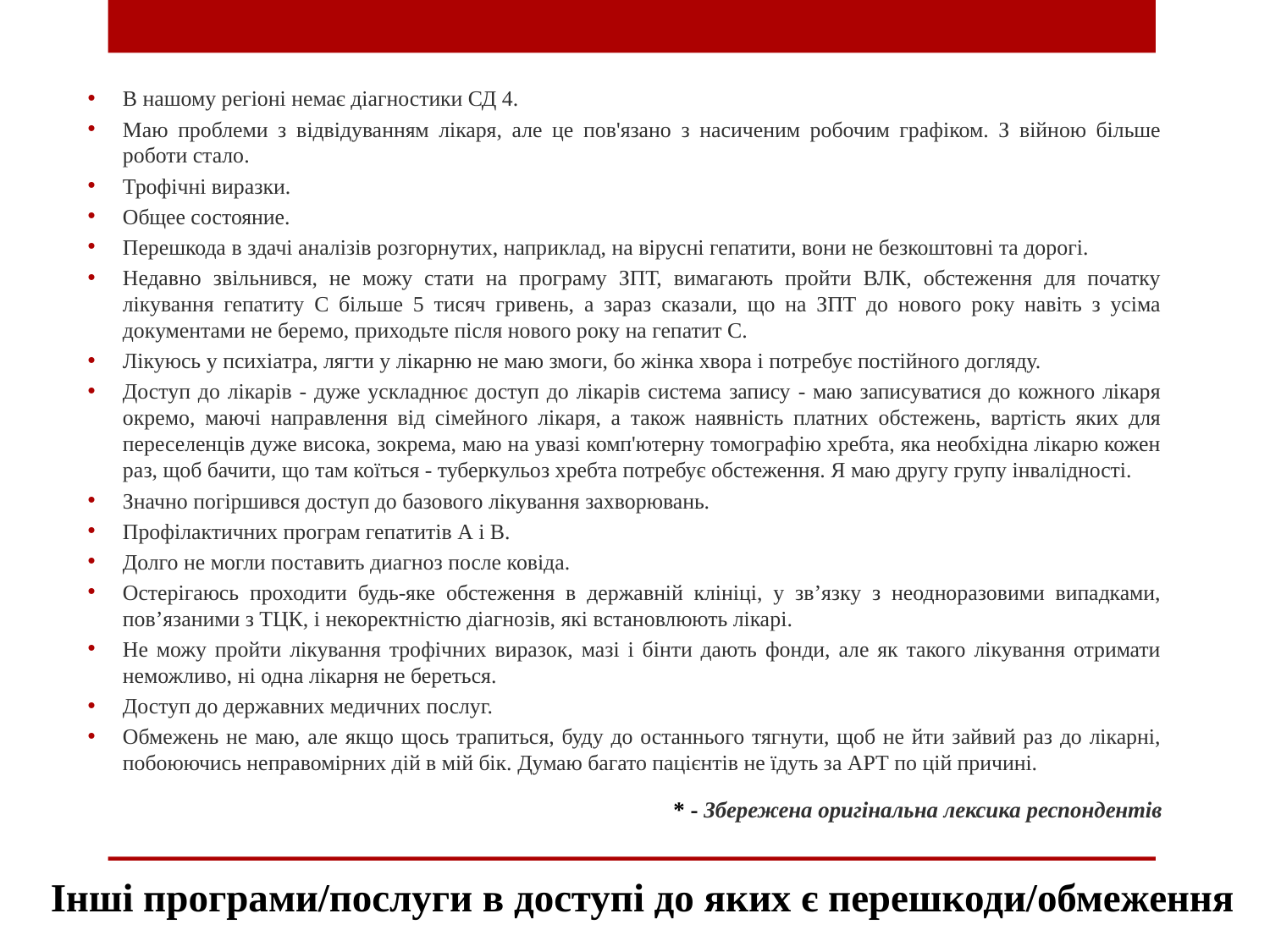

В нашому регіоні немає діагностики СД 4.
Маю проблеми з відвідуванням лікаря, але це пов'язано з насиченим робочим графіком. З війною більше роботи стало.
Трофічні виразки.
Общее состояние.
Перешкода в здачі аналізів розгорнутих, наприклад, на вірусні гепатити, вони не безкоштовні та дорогі.
Недавно звільнився, не можу стати на програму ЗПТ, вимагають пройти ВЛК, обстеження для початку лікування гепатиту С більше 5 тисяч гривень, а зараз сказали, що на ЗПТ до нового року навіть з усіма документами не беремо, приходьте після нового року на гепатит С.
Лікуюсь у психіатра, лягти у лікарню не маю змоги, бо жінка хвора і потребує постійного догляду.
Доступ до лікарів - дуже ускладнює доступ до лікарів система запису - маю записуватися до кожного лікаря окремо, маючі направлення від сімейного лікаря, а також наявність платних обстежень, вартість яких для переселенців дуже висока, зокрема, маю на увазі комп'ютерну томографію хребта, яка необхідна лікарю кожен раз, щоб бачити, що там коїться - туберкульоз хребта потребує обстеження. Я маю другу групу інвалідності.
Значно погіршився доступ до базового лікування захворювань.
Профілактичних програм гепатитів А і В.
Долго не могли поставить диагноз после ковіда.
Остерігаюсь проходити будь-яке обстеження в державній клініці, у звʼязку з неодноразовими випадками, повʼязаними з ТЦК, і некоректністю діагнозів, які встановлюють лікарі.
Не можу пройти лікування трофічних виразок, мазі і бінти дають фонди, але як такого лікування отримати неможливо, ні одна лікарня не береться.
Доступ до державних медичних послуг.
Обмежень не маю, але якщо щось трапиться, буду до останнього тягнути, щоб не йти зайвий раз до лікарні, побоюючись неправомірних дій в мій бік. Думаю багато пацієнтів не їдуть за АРТ по цій причині.

* - Збережена оригінальна лексика респондентів

Інші програми/послуги в доступі до яких є перешкоди/обмеження